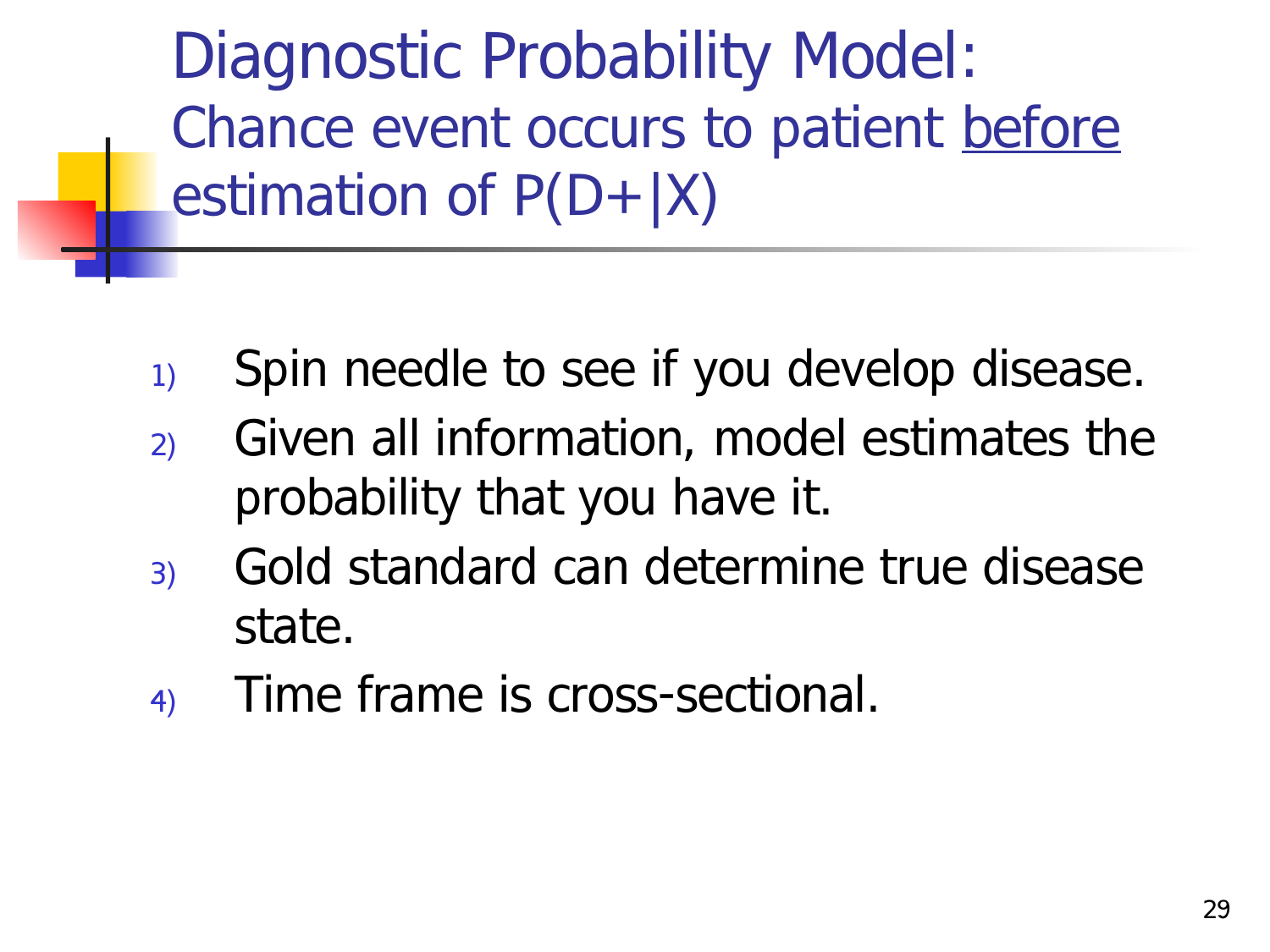

# Diagnostic Probability Model: Chance event occurs to patient before estimation of P(D+|X)
Spin needle to see if you develop disease.
Given all information, model estimates the probability that you have it.
Gold standard can determine true disease state.
Time frame is cross-sectional.

29